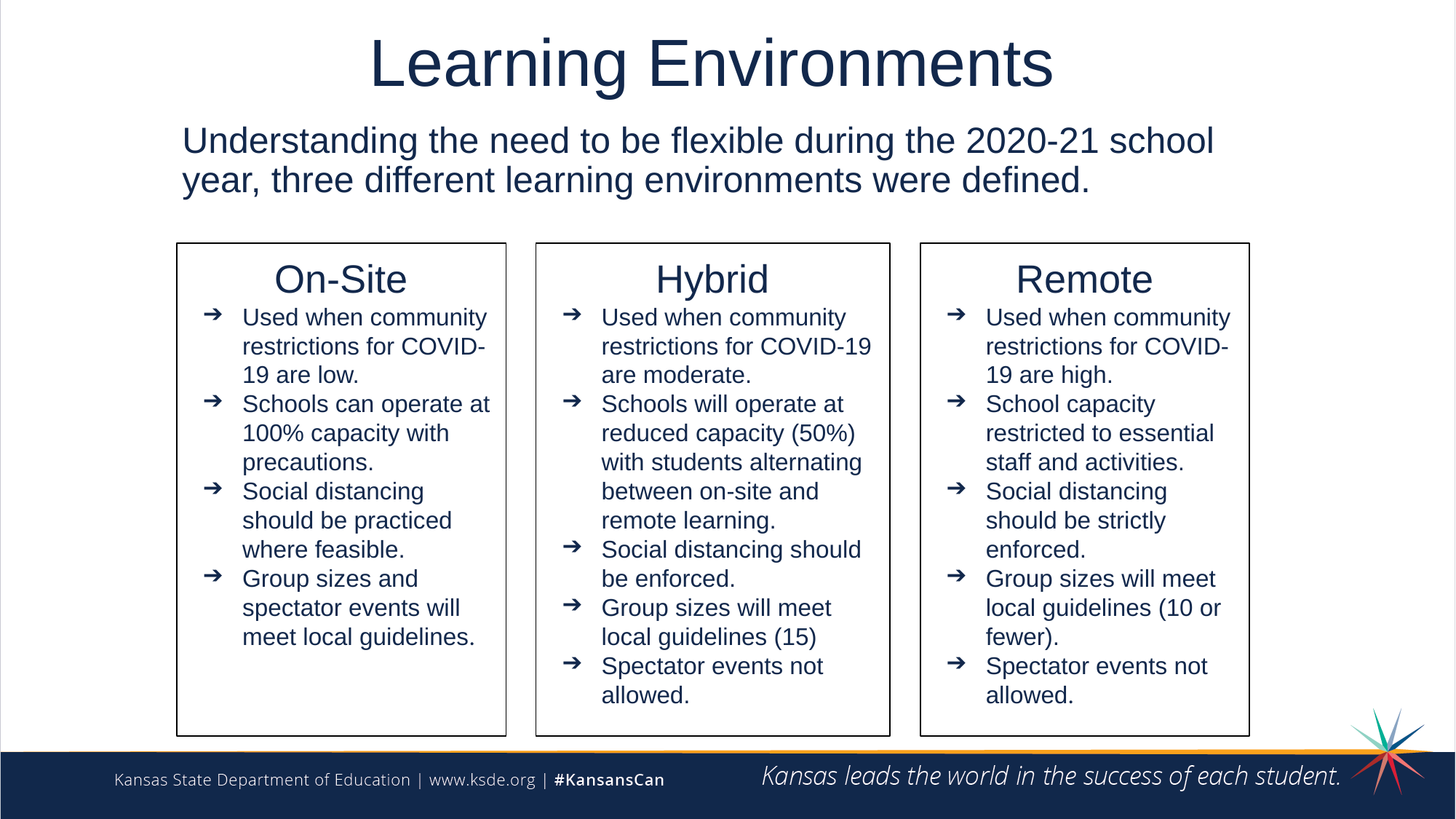

# Learning Environments
Understanding the need to be flexible during the 2020-21 school year, three different learning environments were defined.
Remote
Used when community restrictions for COVID-19 are high.
School capacity restricted to essential staff and activities.
Social distancing should be strictly enforced.
Group sizes will meet local guidelines (10 or fewer).
Spectator events not allowed.

On-Site
Used when community restrictions for COVID-19 are low.
Schools can operate at 100% capacity with precautions.
Social distancing should be practiced where feasible.
Group sizes and spectator events will meet local guidelines.
Hybrid
Used when community restrictions for COVID-19 are moderate.
Schools will operate at reduced capacity (50%) with students alternating between on-site and remote learning.
Social distancing should be enforced.
Group sizes will meet local guidelines (15)
Spectator events not allowed.